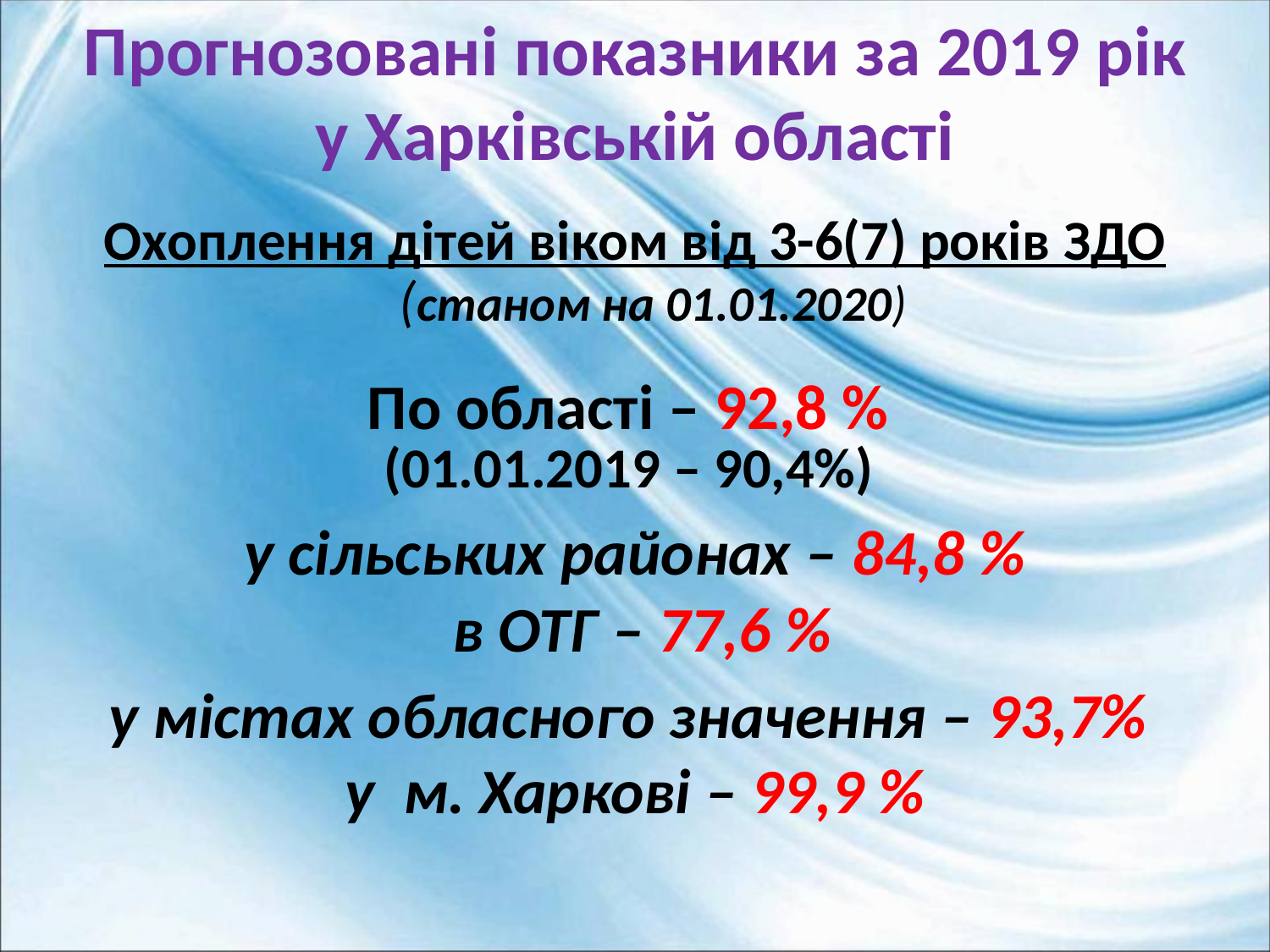

Прогнозовані показники за 2019 рік у Харківській області
Охоплення дітей віком від 3-6(7) років ЗДО (станом на 01.01.2020)
По області – 92,8 %
(01.01.2019 – 90,4%)
у сільських районах – 84,8 %
 в ОТГ – 77,6 %
у містах обласного значення – 93,7%
у  м. Харкові – 99,9 %